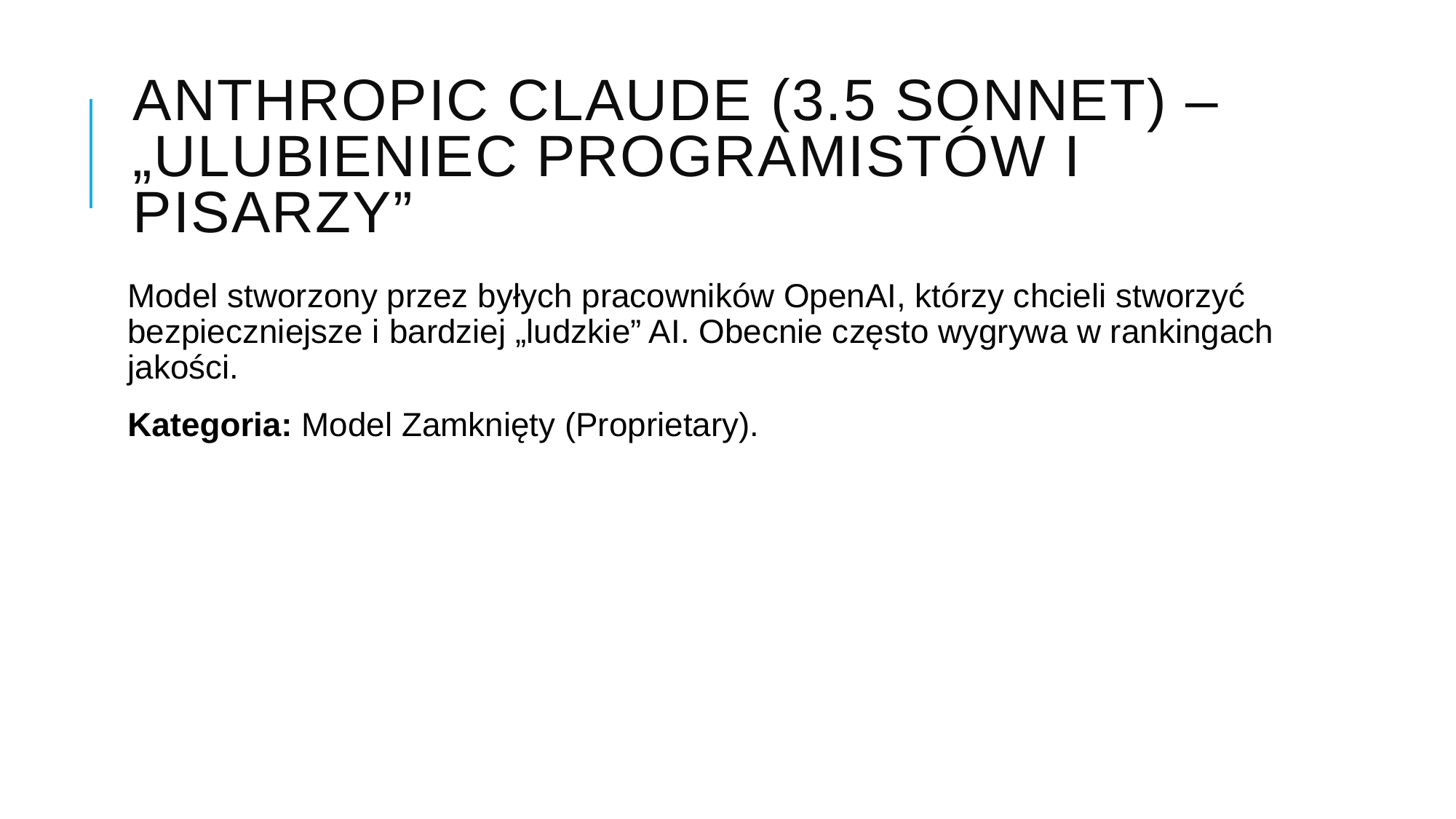

# Anthropic Claude (3.5 Sonnet) – „Ulubieniec Programistów i Pisarzy”
Model stworzony przez byłych pracowników OpenAI, którzy chcieli stworzyć bezpieczniejsze i bardziej „ludzkie” AI. Obecnie często wygrywa w rankingach jakości.
Kategoria: Model Zamknięty (Proprietary).